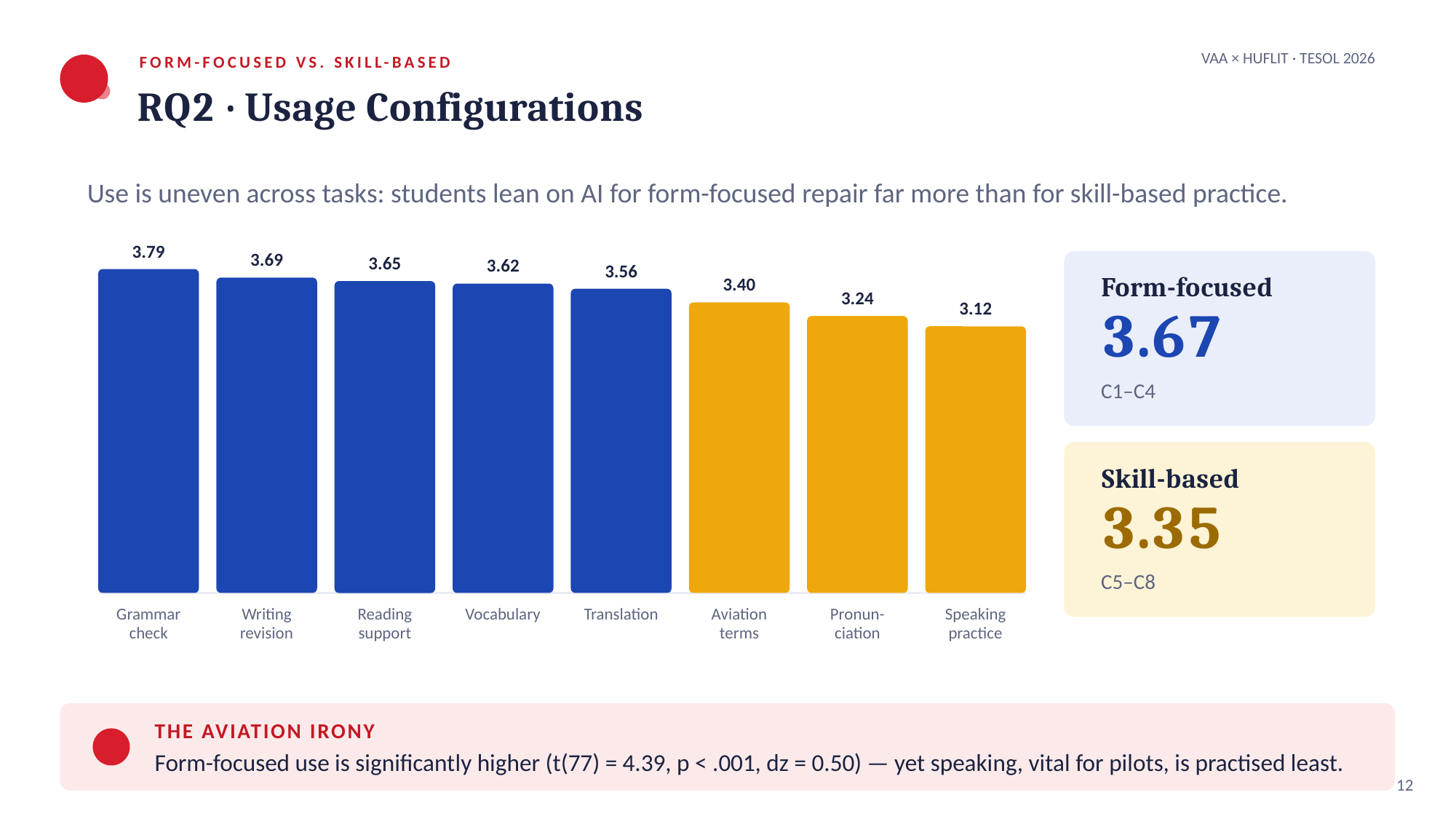

VAA × HUFLIT · TESOL 2026
FORM-FOCUSED VS. SKILL-BASED

RQ2 · Usage Configurations

Use is uneven across tasks: students lean on AI for form-focused repair far more than for skill-based practice.
3.79
3.69
3.65
3.62

3.56
Form-focused

3.40

3.24

3.12
3.67

C1–C4

Skill-based
3.35
C5–C8

Grammar
check
Writing
revision
Reading
support
Vocabulary
Translation
Aviation
terms
Pronun-
ciation
Speaking
practice

THE AVIATION IRONY

Form-focused use is significantly higher (t(77) = 4.39, p < .001, dz = 0.50) — yet speaking, vital for pilots, is practised least.
12